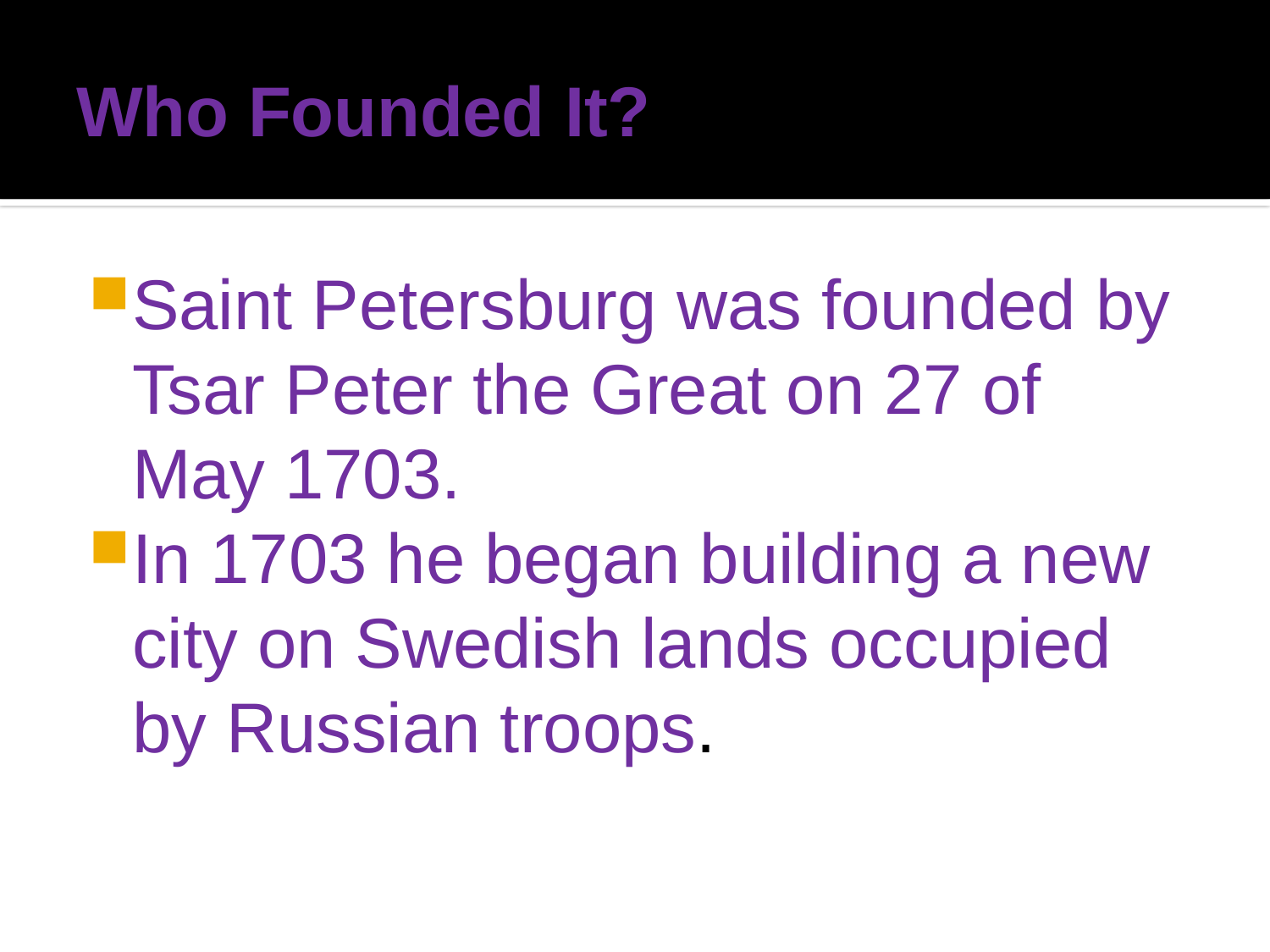

# Who Founded It?
Saint Petersburg was founded by Tsar Peter the Great on 27 of May 1703.
In 1703 he began building a new city on Swedish lands occupied by Russian troops.